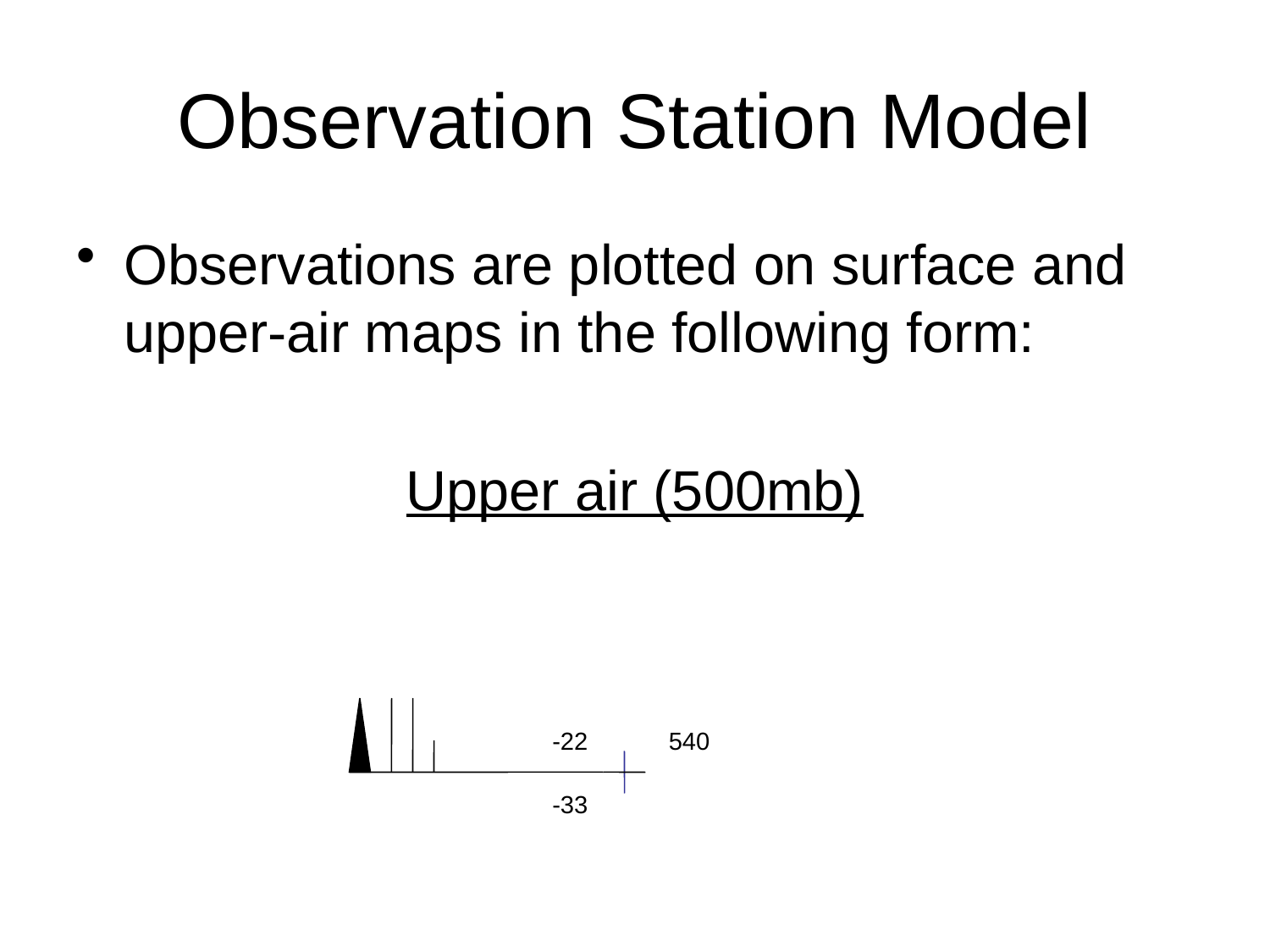

# Observation Station Model
Observations are plotted on surface and upper-air maps in the following form:

Upper air (500mb)

-22
540

-33